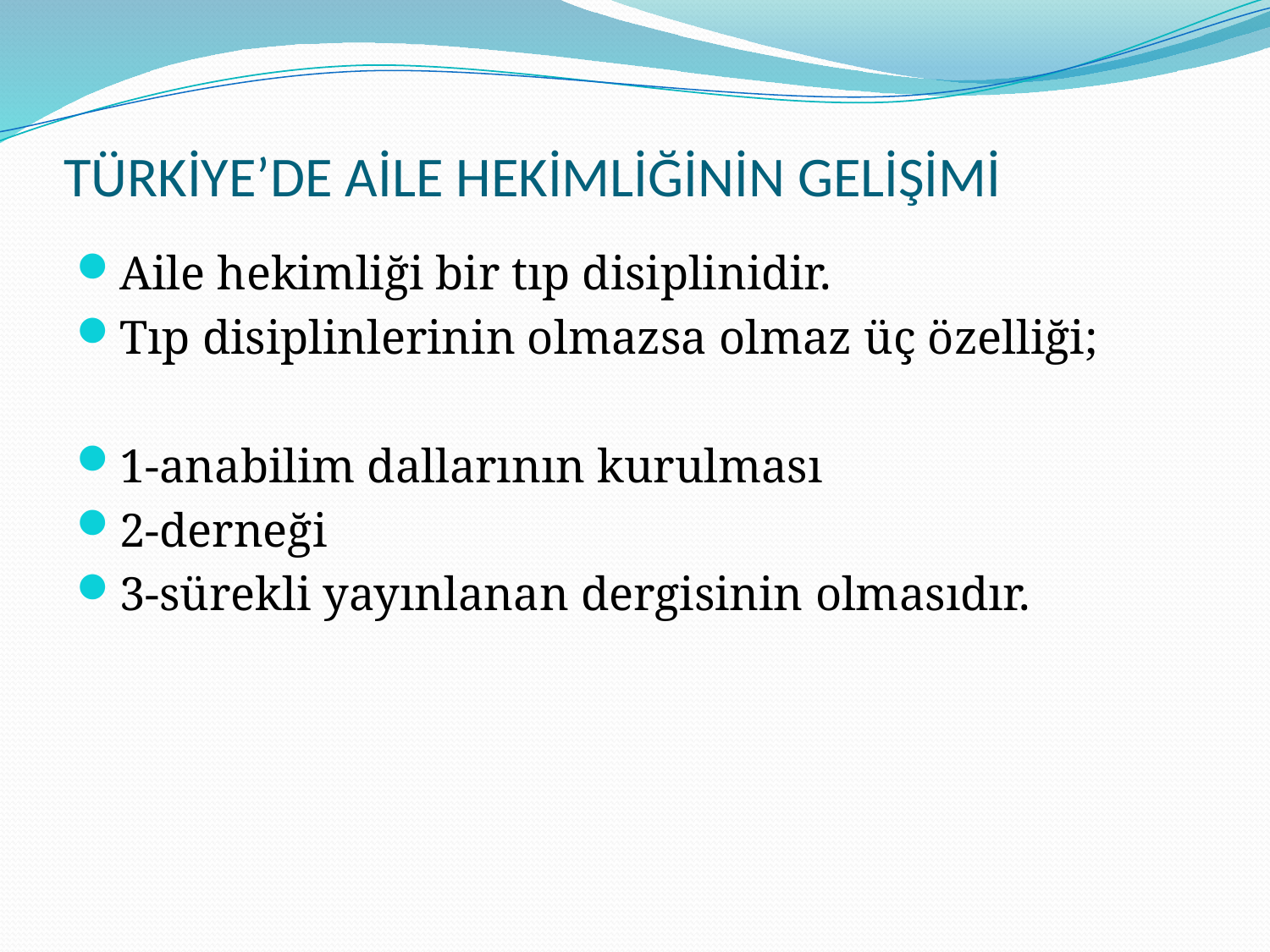

# TÜRKİYE’DE AİLE HEKİMLİĞİNİN GELİŞİMİ
Aile hekimliği bir tıp disiplinidir.
Tıp disiplinlerinin olmazsa olmaz üç özelliği;

1-anabilim dallarının kurulması
2-derneği
3-sürekli yayınlanan dergisinin olmasıdır.